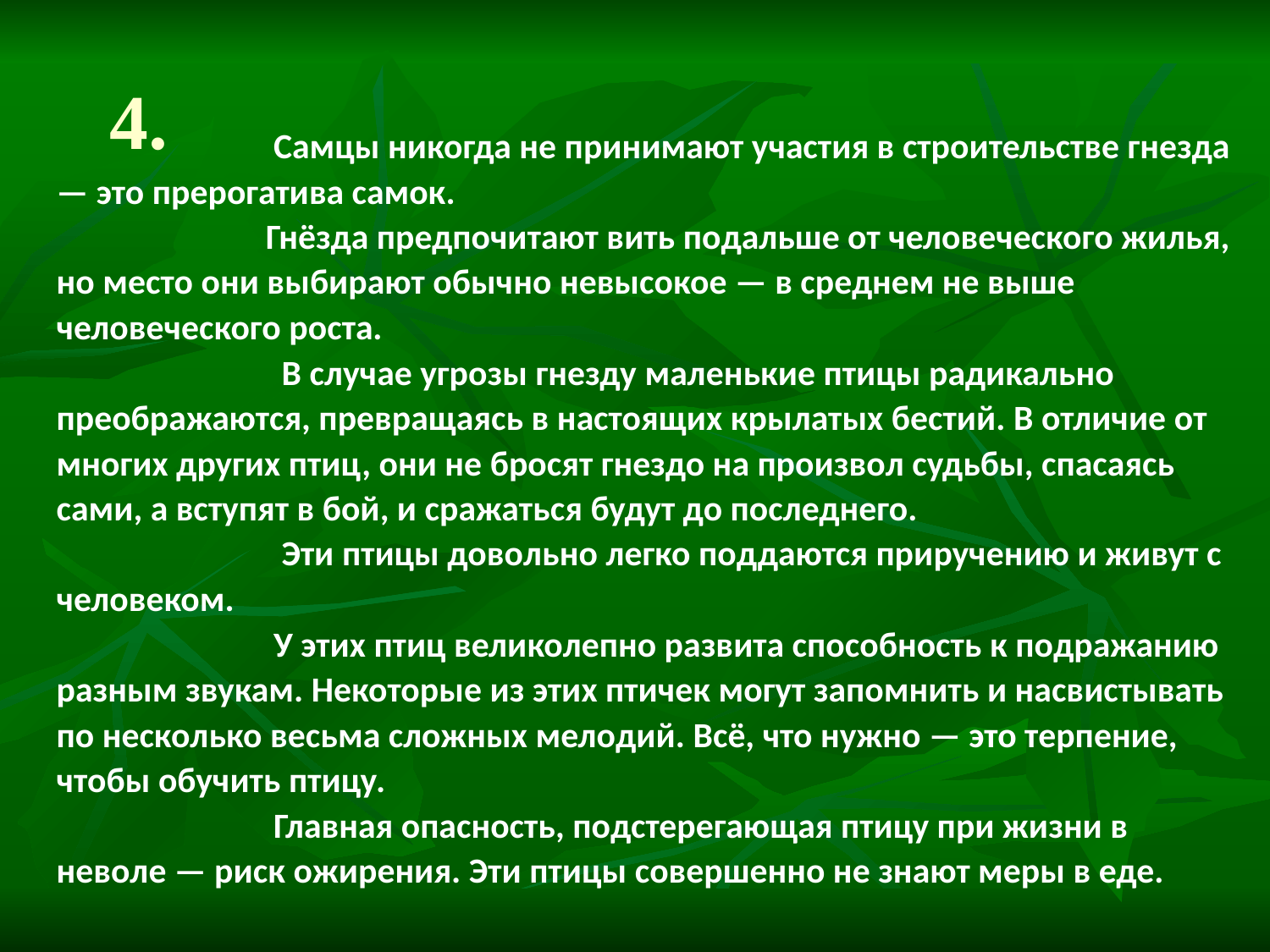

# 4.

                           Самцы никогда не принимают участия в строительстве гнезда — это прерогатива самок.
                          Гнёзда предпочитают вить подальше от человеческого жилья, но место они выбирают обычно невысокое — в среднем не выше человеческого роста.
                            В случае угрозы гнезду маленькие птицы радикально преображаются, превращаясь в настоящих крылатых бестий. В отличие от многих других птиц, они не бросят гнездо на произвол судьбы, спасаясь сами, а вступят в бой, и сражаться будут до последнего.
                            Эти птицы довольно легко поддаются приручению и живут с человеком.
                           У этих птиц великолепно развита способность к подражанию разным звукам. Некоторые из этих птичек могут запомнить и насвистывать по несколько весьма сложных мелодий. Всё, что нужно — это терпение, чтобы обучить птицу.
                           Главная опасность, подстерегающая птицу при жизни в неволе — риск ожирения. Эти птицы совершенно не знают меры в еде.